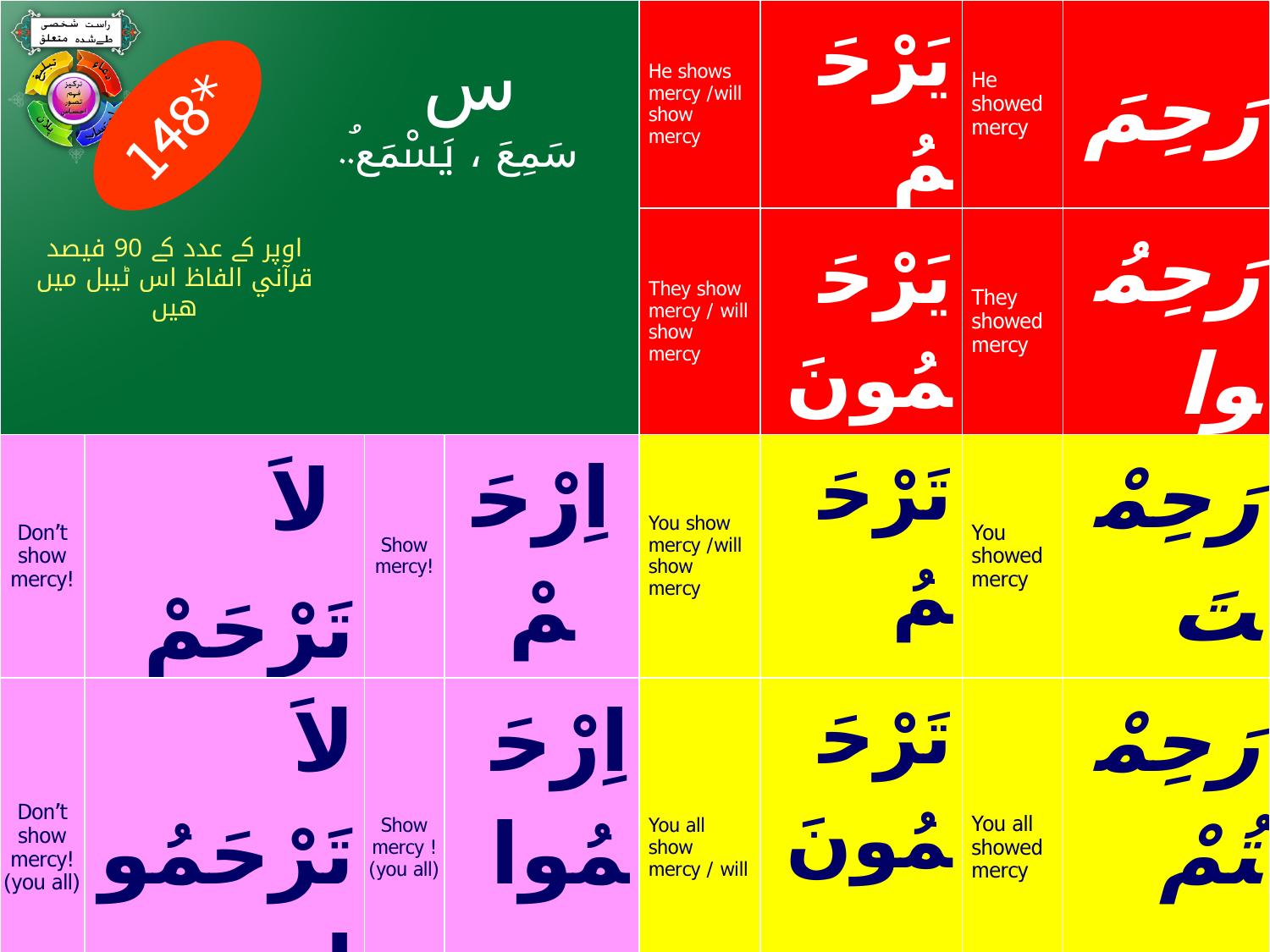

|  |  |  |  | He shows mercy /will show mercy | يَرْحَمُ | He showed mercy | رَحِمَ |
| --- | --- | --- | --- | --- | --- | --- | --- |
|  |  |  |  | They show mercy / will show mercy | يَرْحَمُونَ | They showed mercy | رَحِمُوا |
| Don’t show mercy! | لاَ تَرْحَمْ | Show mercy! | اِرْحَمْ | You show mercy /will show mercy | تَرْحَمُ | You showedmercy | رَحِمْتَ |
| Don’t show mercy! (you all) | لاَ تَرْحَمُوا | Show mercy ! (you all) | اِرْحَمُوا | You all show mercy / will | تَرْحَمُونَ | You all showed mercy | رَحِمْتُمْ |
| who shows mercy |  |  | راحم | I show mercy / will show mercy | أَرْحَمُ | I showed mercy | رَحِمْتُ |
| The one who received mercy |  |  | مرحوم | We show mercy / wil show mercy | نَرْحَمُ | We showed mercy | رَحِمْنَا |
| to show mercy |  |  | رحم | She shows mercy / will show mercy | تَرْحَمُ | She showed mercy | رَحِمَتْ |
س
سَمِعَ ، يَسْمَعُ..
148*
اوپر كے عدد كے 90 فيصد قرآني الفاظ اس ٹيبل ميں هيں